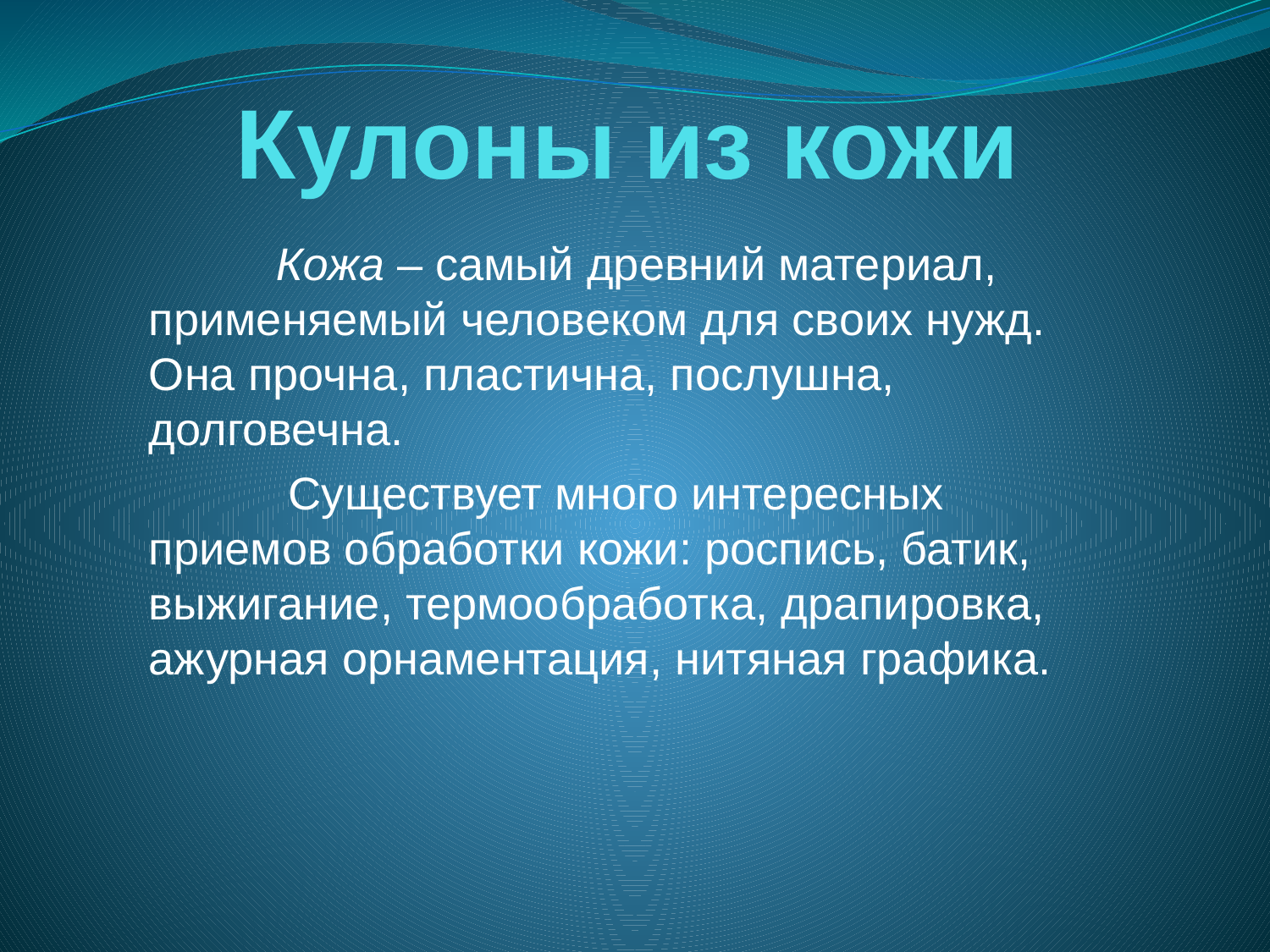

# Кулоны из кожи
          Кожа – самый древний материал, применяемый человеком для своих нужд. Она прочна, пластична, послушна, долговечна.
           Существует много интересных приемов обработки кожи: роспись, батик, выжигание, термообработка, драпировка, ажурная орнаментация, нитяная графика.